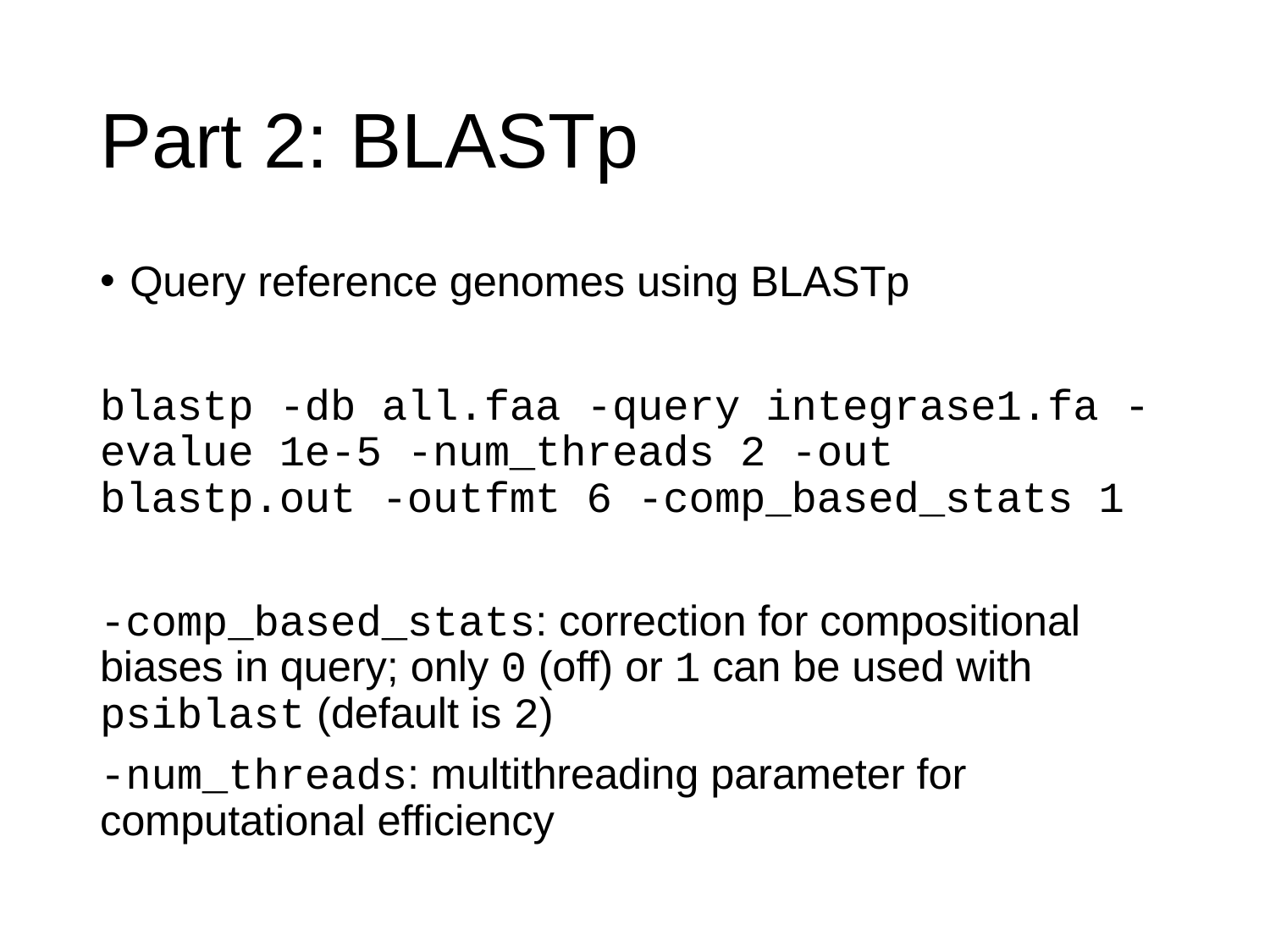

# Part 2: BLASTp
Query reference genomes using BLASTp

blastp -db all.faa -query integrase1.fa -evalue 1e-5 -num_threads 2 -out blastp.out -outfmt 6 -comp_based_stats 1

-comp_based_stats: correction for compositional biases in query; only 0 (off) or 1 can be used with psiblast (default is 2)
-num_threads: multithreading parameter for computational efficiency